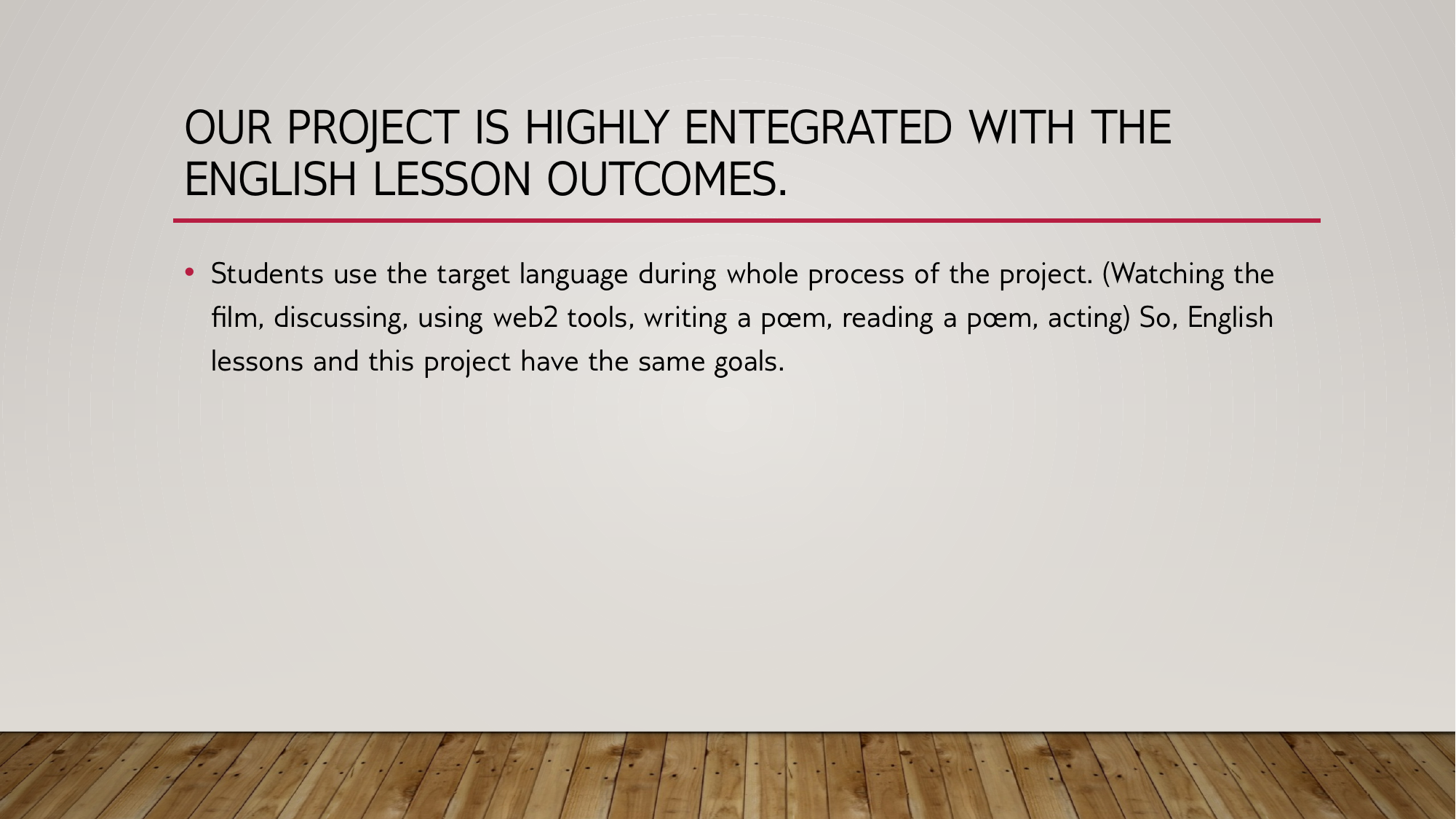

# Our project ıs hıghly entegrated wıth the englısh lesson outcomes.
Students use the target language during whole process of the project. (Watching the film, discussing, using web2 tools, writing a poem, reading a poem, acting) So, English lessons and this project have the same goals.